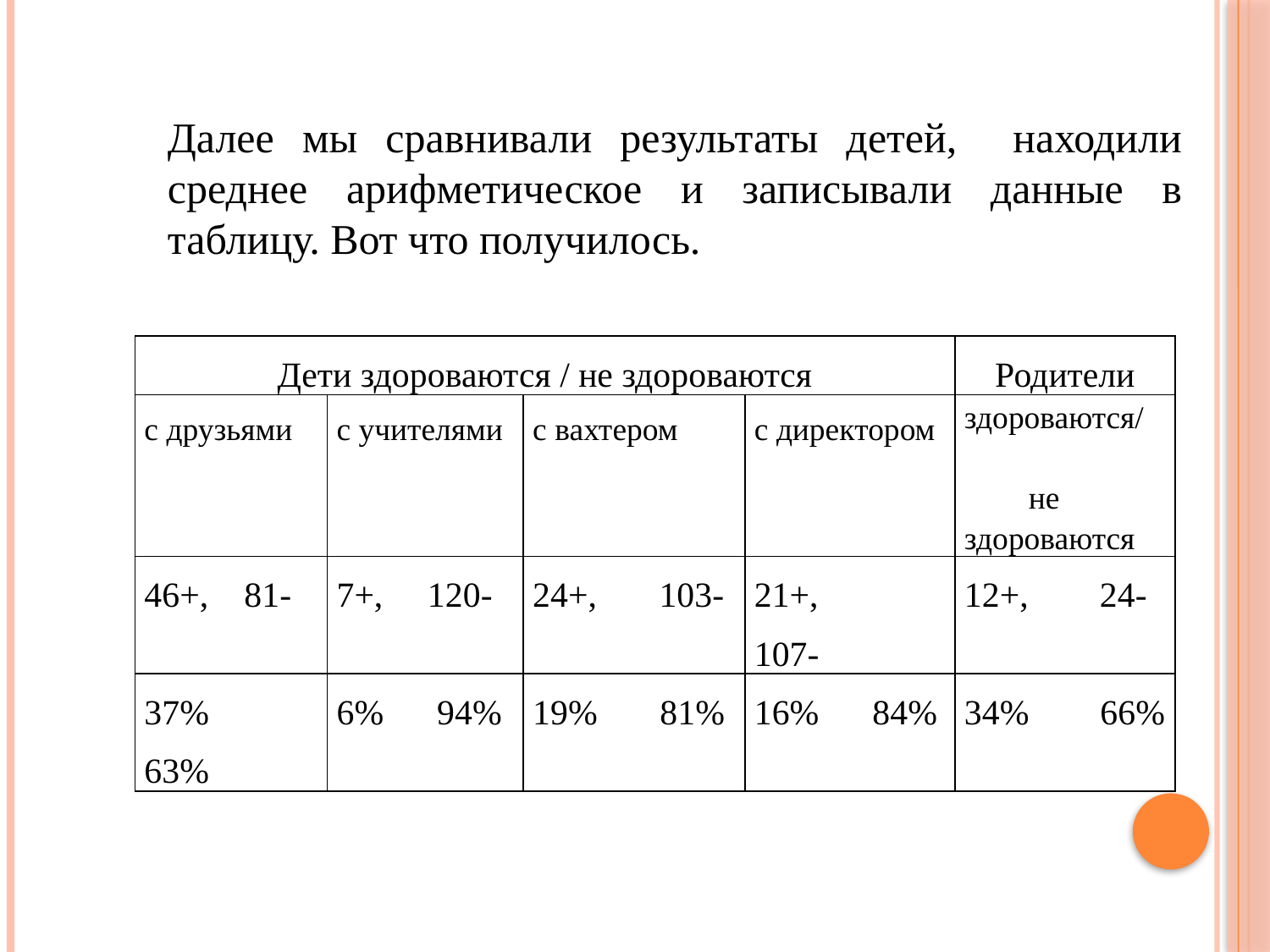

Далее мы сравнивали результаты детей,  находили среднее арифметическое и записывали данные в таблицу. Вот что получилось.
| Дети здороваются / не здороваются |  |  |  | Родители |
| --- | --- | --- | --- | --- |
| с друзьями | с учителями | с вахтером | с директором | здороваются/ не здороваются |
| 46+, 81- | 7+, 120- | 24+, 103- | 21+, 107- | 12+, 24- |
| 37% 63% | 6% 94% | 19% 81% | 16% 84% | 34% 66% |